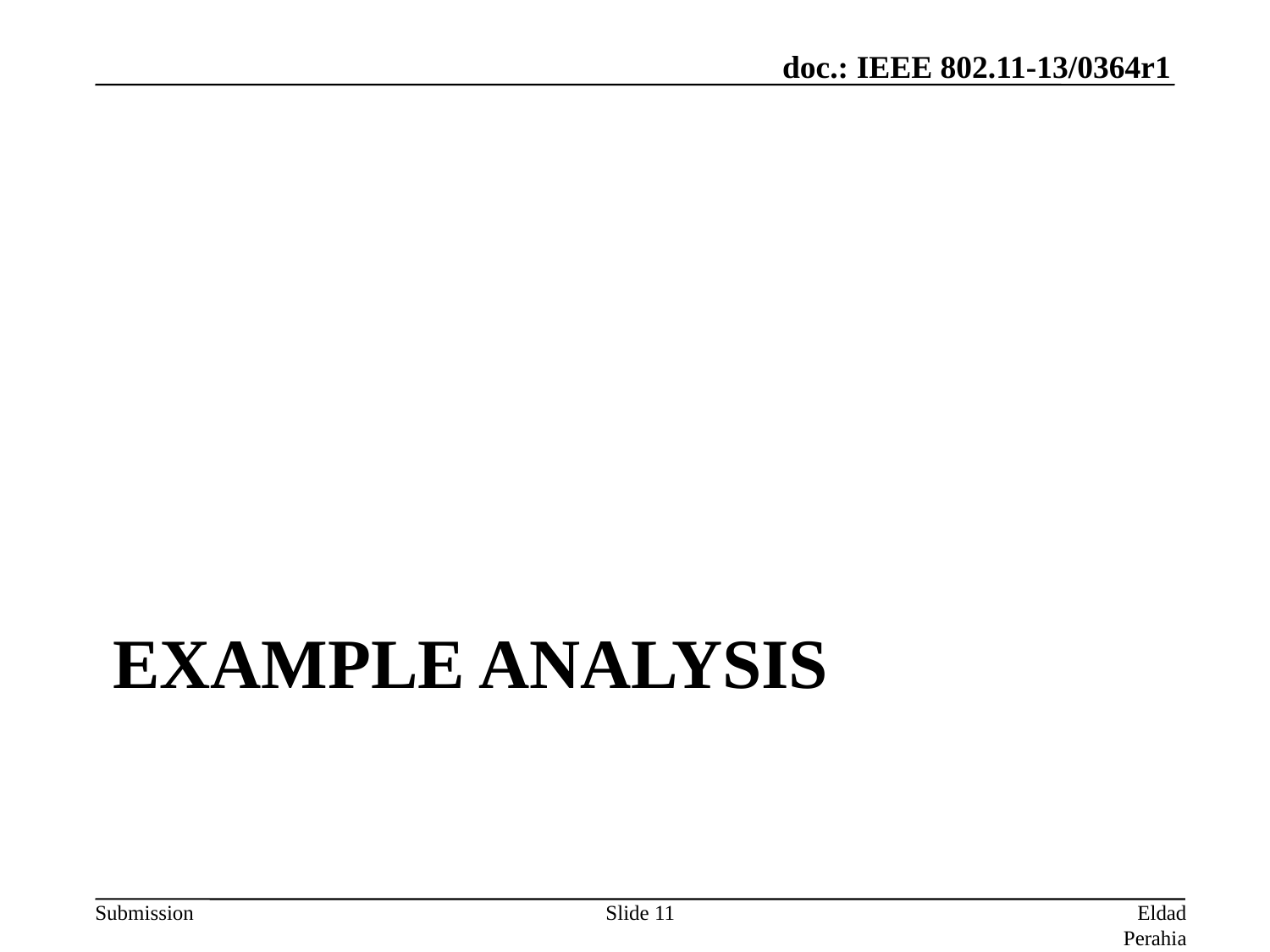

# Example analysis
Slide 11
Eldad Perahia, Intel Corporation